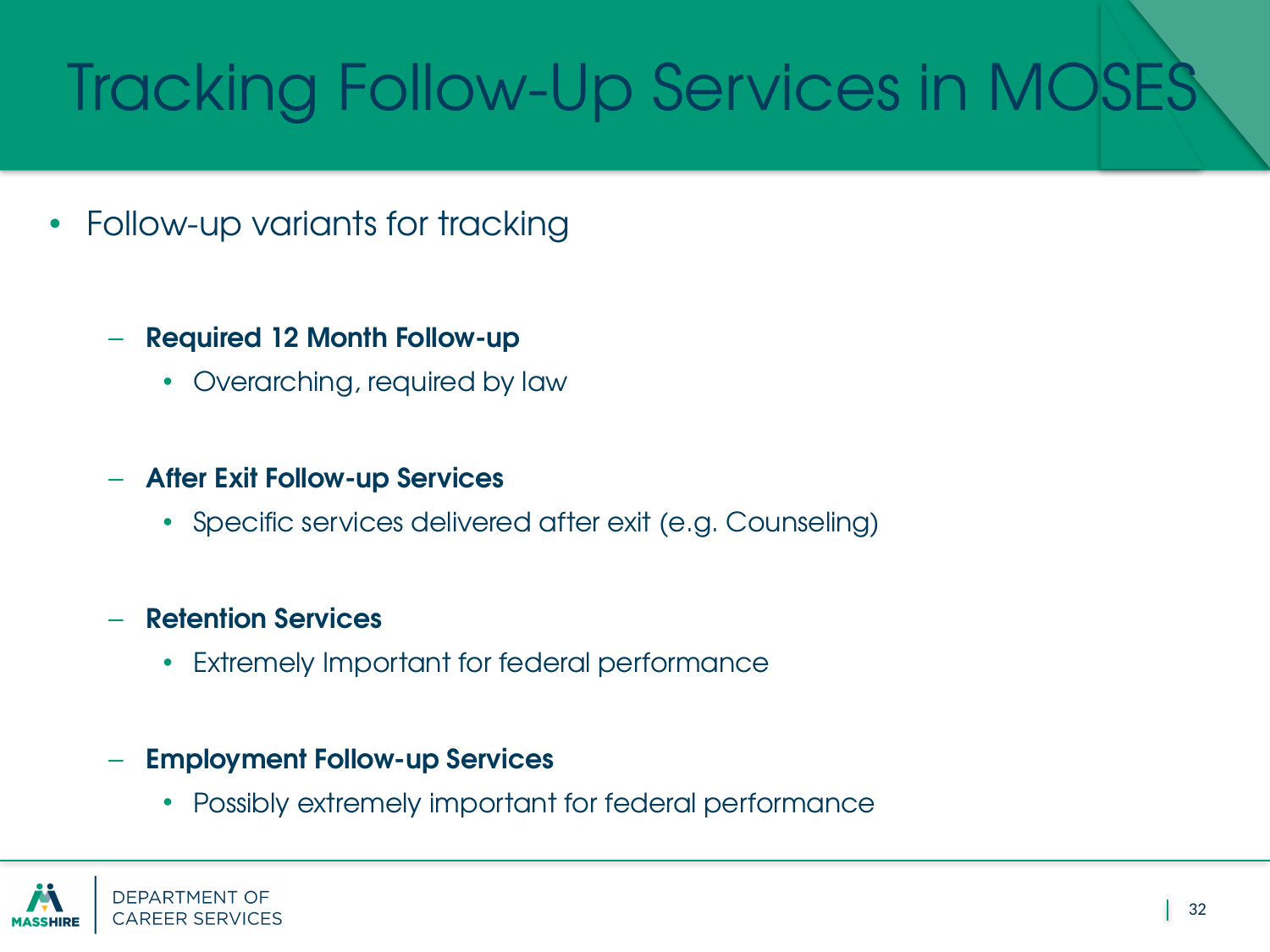

# Tracking Follow-Up Services in MOSES
Follow-up variants for tracking

Required 12 Month Follow-up
Overarching, required by law

After Exit Follow-up Services
Specific services delivered after exit (e.g. Counseling)

Retention Services
Extremely Important for federal performance

Employment Follow-up Services
Possibly extremely important for federal performance
32